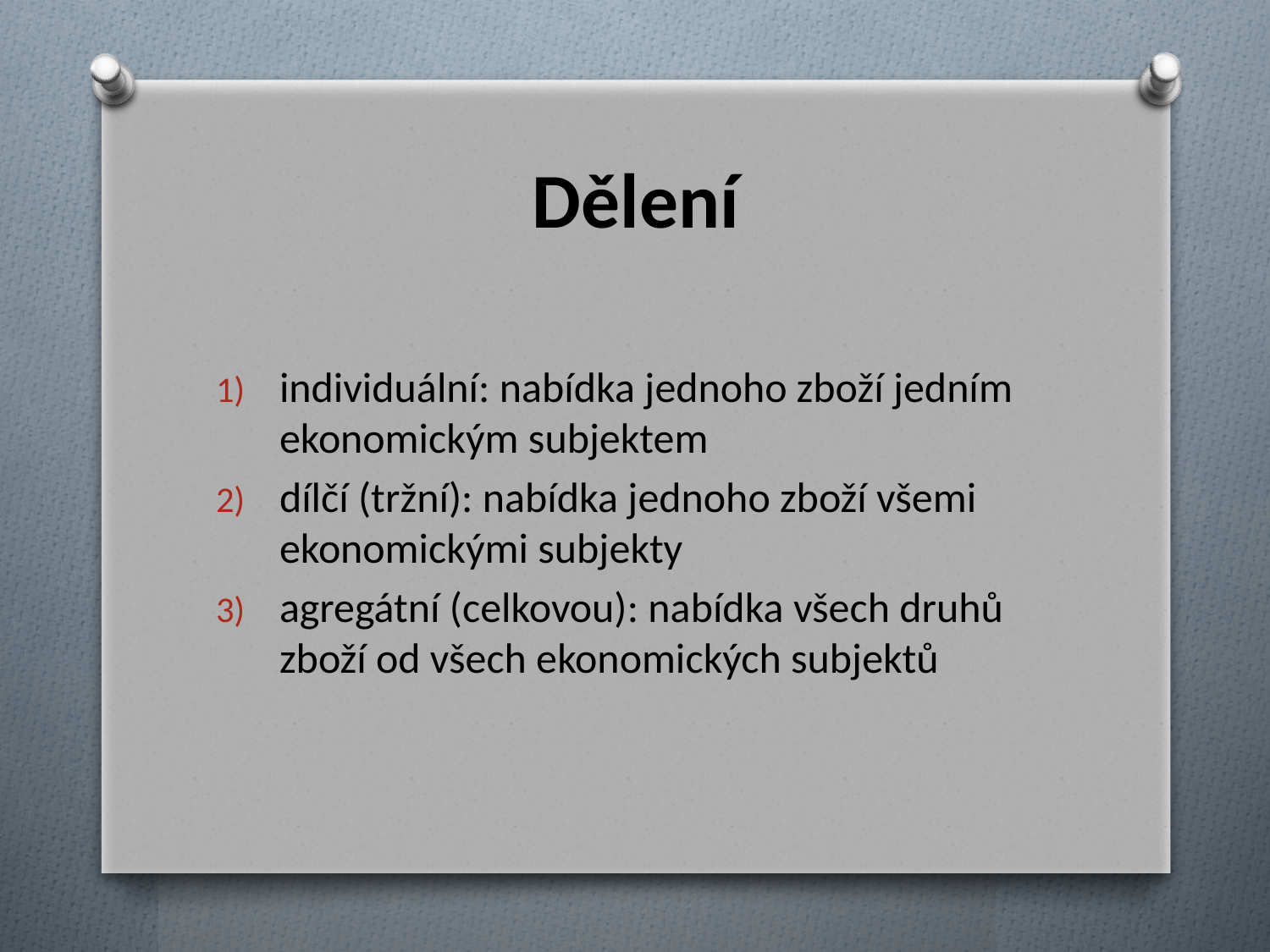

# Dělení

individuální: nabídka jednoho zboží jedním ekonomickým subjektem
dílčí (tržní): nabídka jednoho zboží všemi ekonomickými subjekty
agregátní (celkovou): nabídka všech druhů zboží od všech ekonomických subjektů